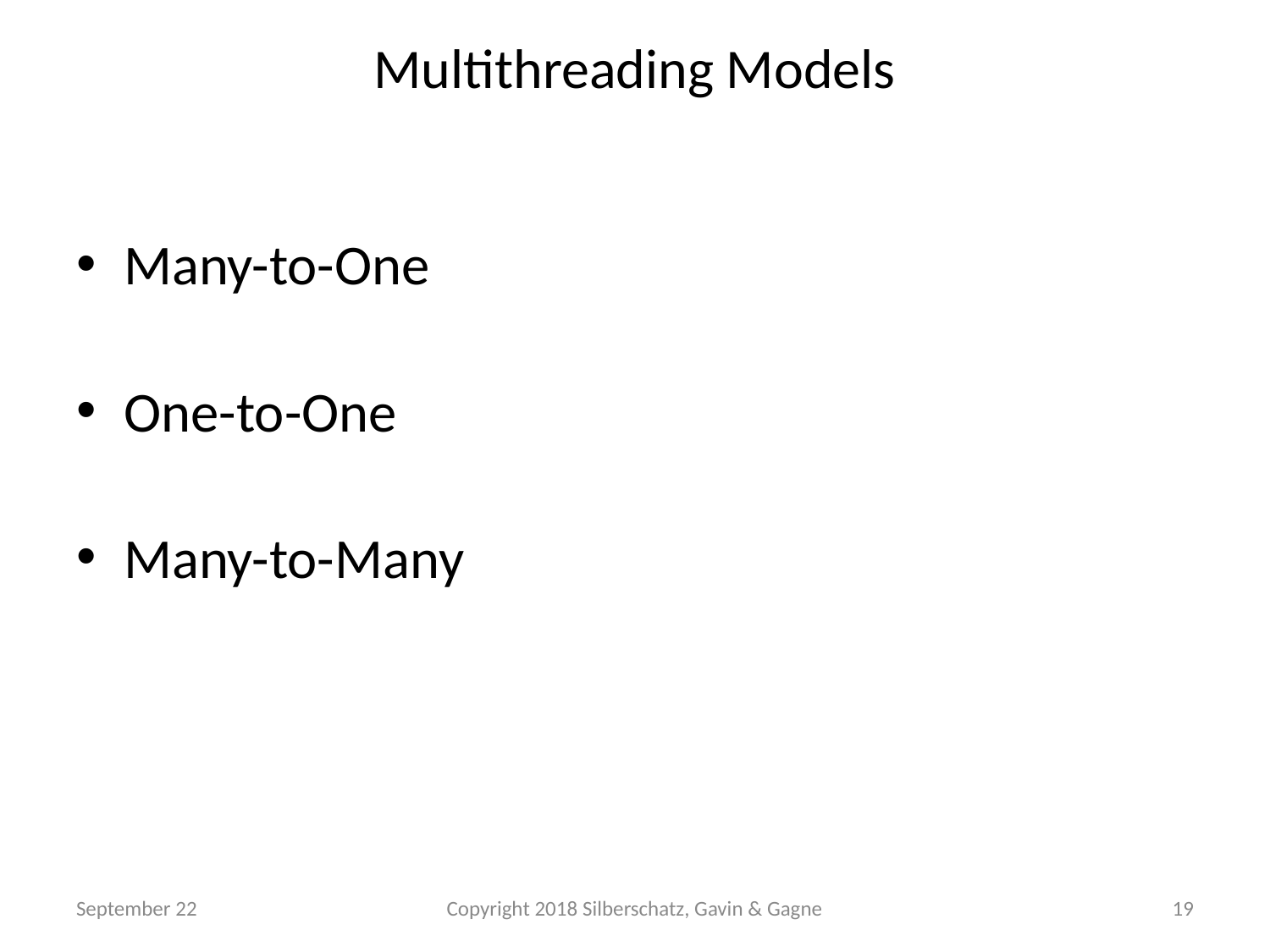

# Multithreading Models
Many-to-One
One-to-One
Many-to-Many

September 22
Copyright 2018 Silberschatz, Gavin & Gagne
19